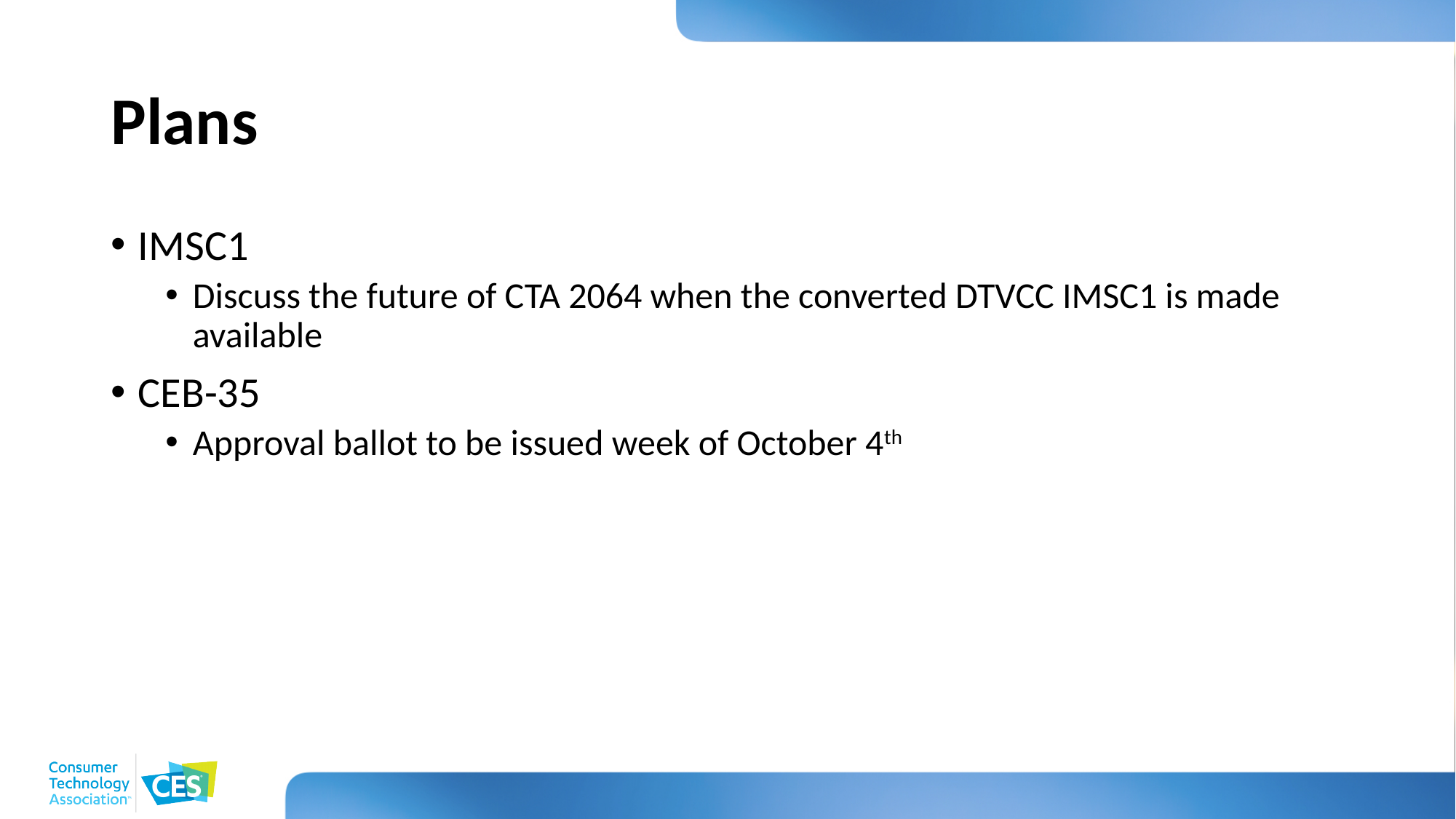

# Plans
IMSC1
Discuss the future of CTA 2064 when the converted DTVCC IMSC1 is made available
CEB-35
Approval ballot to be issued week of October 4th